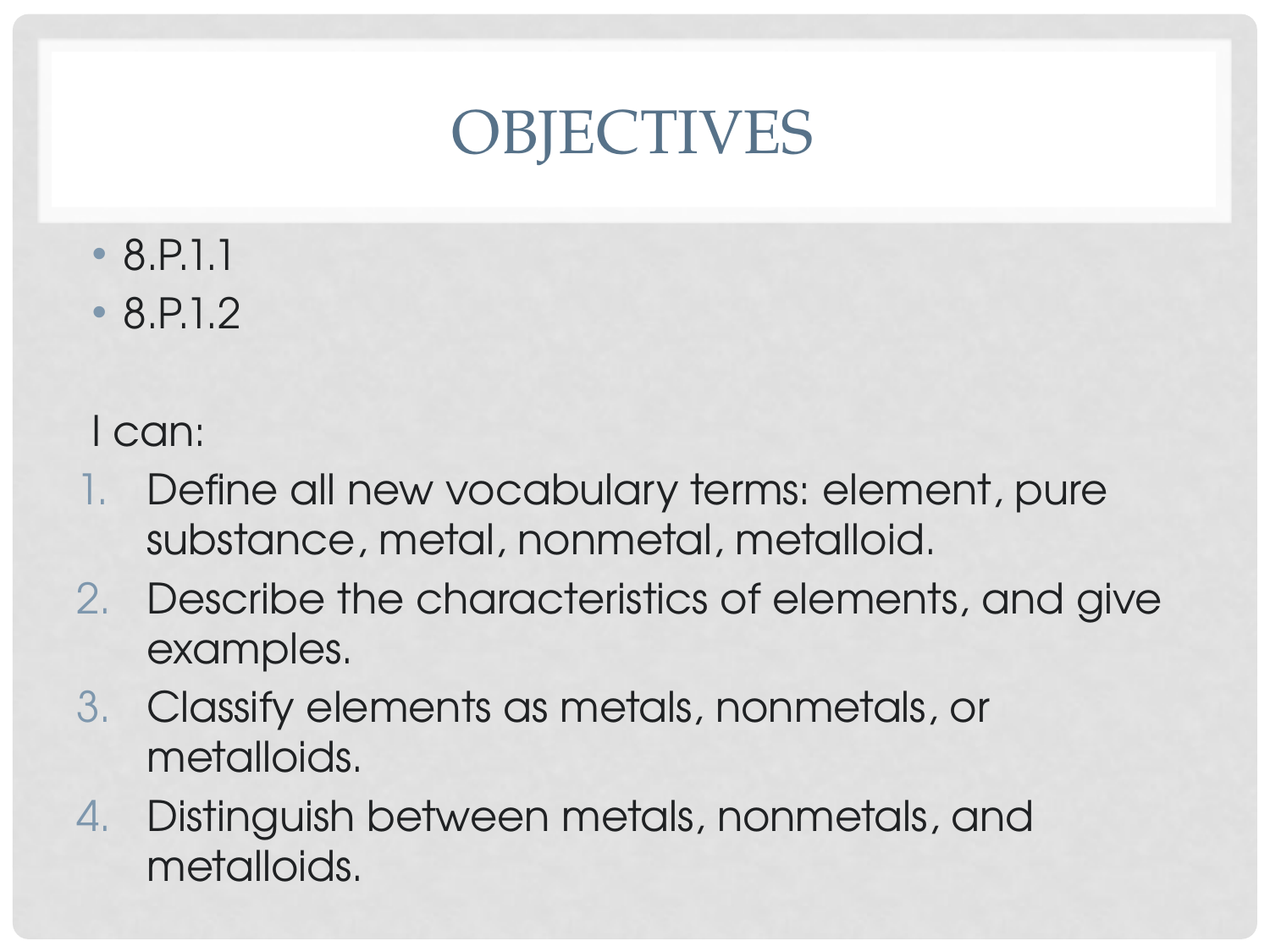

# Objectives
8.P.1.1
8.P.1.2

I can:
Define all new vocabulary terms: element, pure substance, metal, nonmetal, metalloid.
Describe the characteristics of elements, and give examples.
Classify elements as metals, nonmetals, or metalloids.
Distinguish between metals, nonmetals, and metalloids.